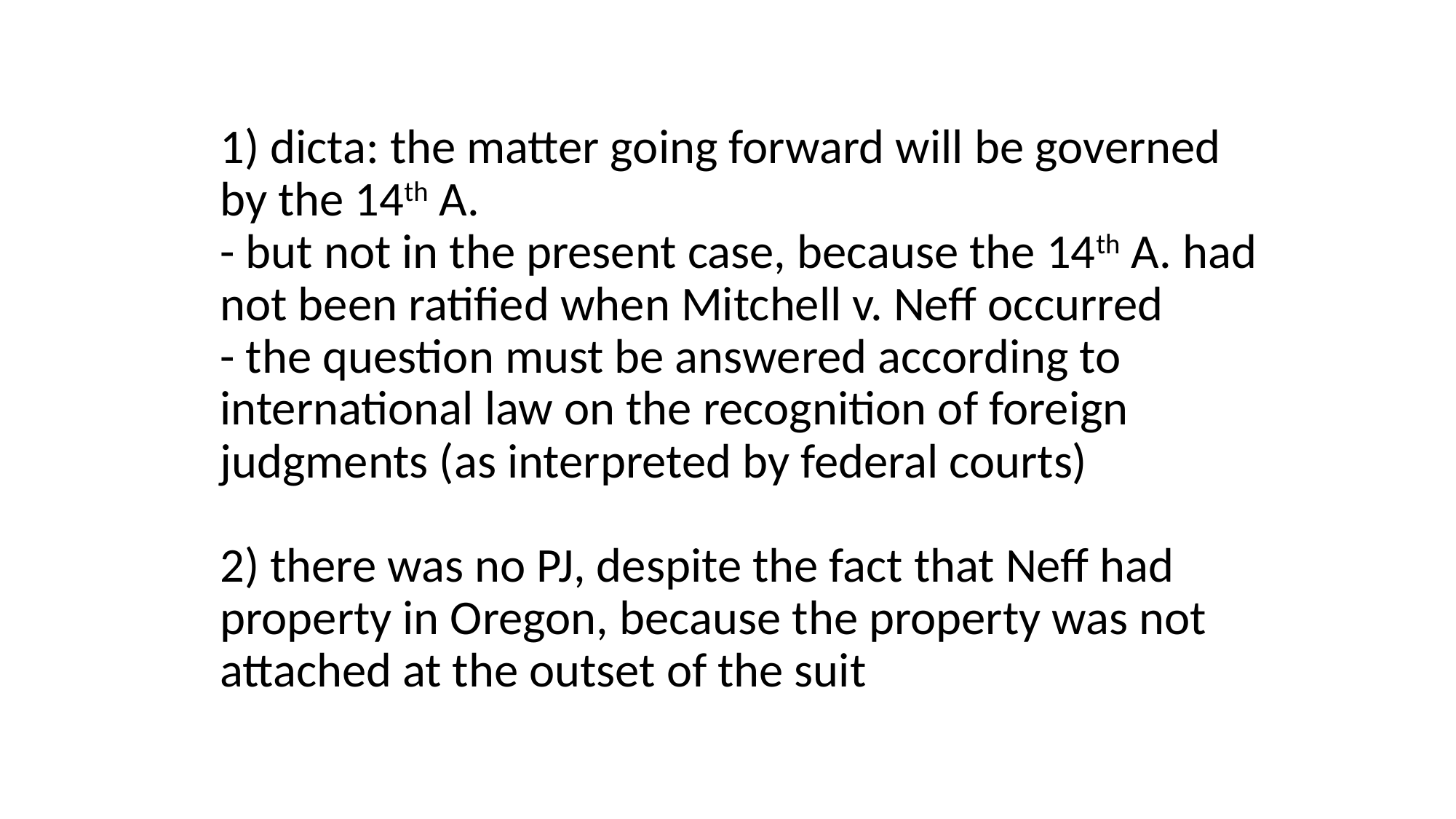

# 1) dicta: the matter going forward will be governed by the 14th A. - but not in the present case, because the 14th A. had not been ratified when Mitchell v. Neff occurred - the question must be answered according to international law on the recognition of foreign judgments (as interpreted by federal courts) 2) there was no PJ, despite the fact that Neff had property in Oregon, because the property was not attached at the outset of the suit